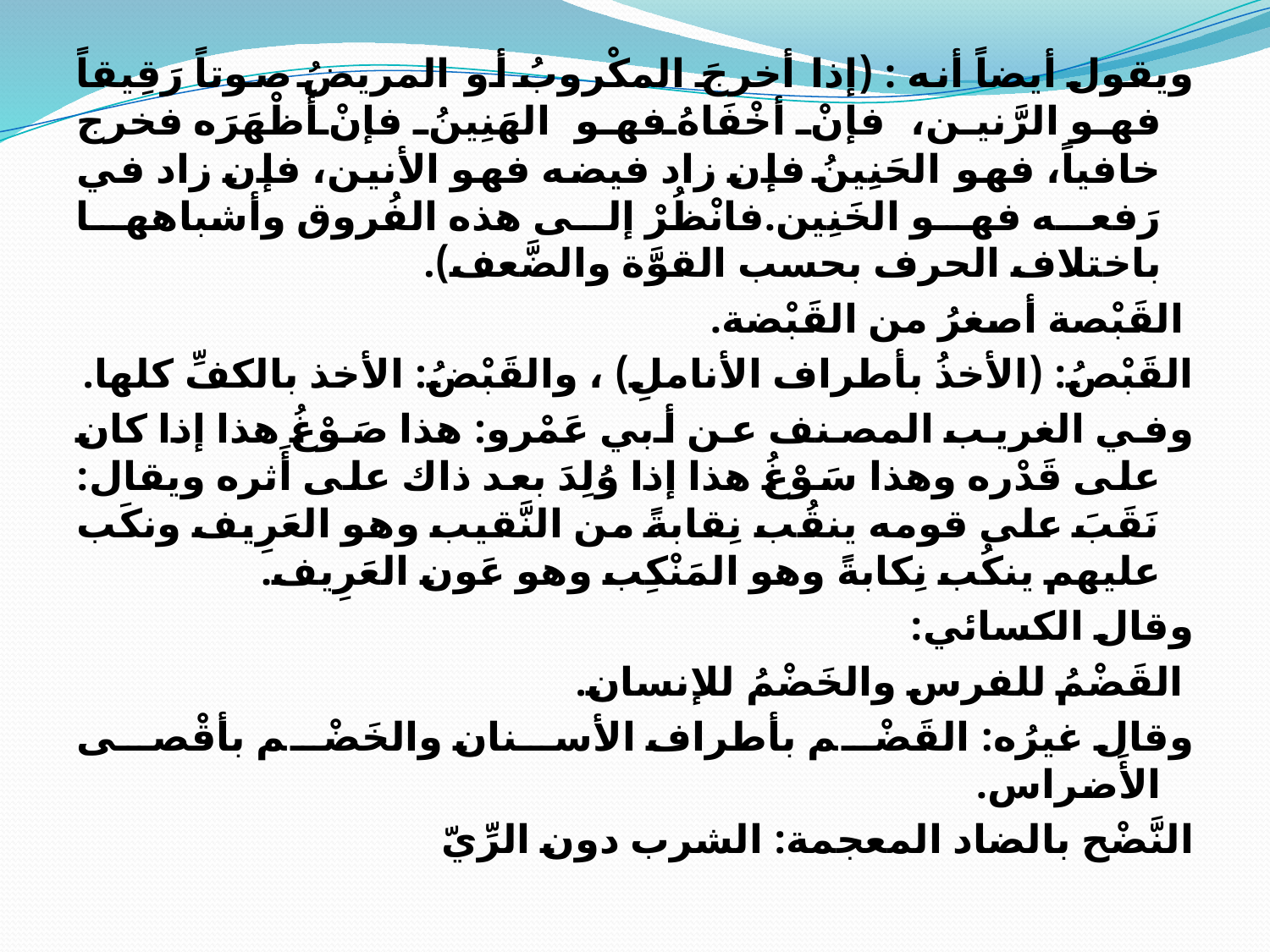

ويقول أيضاً أنه : (إذا أخرجَ المكْروبُ أو المريضُ صوتاً رَقِيقاً فهو الرَّنين، فإنْ أخْفَاهُ فهو الهَنِينُ فإنْ أَظْهَرَه فخرج خافياً، فهو الحَنِينُ فإن زاد فيضه فهو الأنين، فإن زاد في رَفعه فهو الخَنِين.فانْظُرْ إلى هذه الفُروق وأشباهها باختلاف الحرف بحسب القوَّة والضَّعف).
 القَبْصة أصغرُ من القَبْضة.
القَبْصُ: (الأخذُ بأطراف الأناملِ) ، والقَبْضُ: الأخذ بالكفِّ كلها.
وفي الغريب المصنف عن أبي عَمْرو: هذا صَوْغُ هذا إذا كان على قَدْره وهذا سَوْغُ هذا إذا وُلِدَ بعد ذاك على أَثره ويقال: نَقَبَ على قومه ينقُب نِقابةً من النَّقيب وهو العَرِيف ونكَب عليهم ينكُب نِكابةً وهو المَنْكِب وهو عَون العَرِيف.
وقال الكسائي:
 القَضْمُ للفرس والخَضْمُ للإنسان.
وقال غيرُه: القَضْم بأطراف الأسنان والخَضْم بأقْصى الأَضراس.
النَّضْح بالضاد المعجمة: الشرب دون الرِّيّ